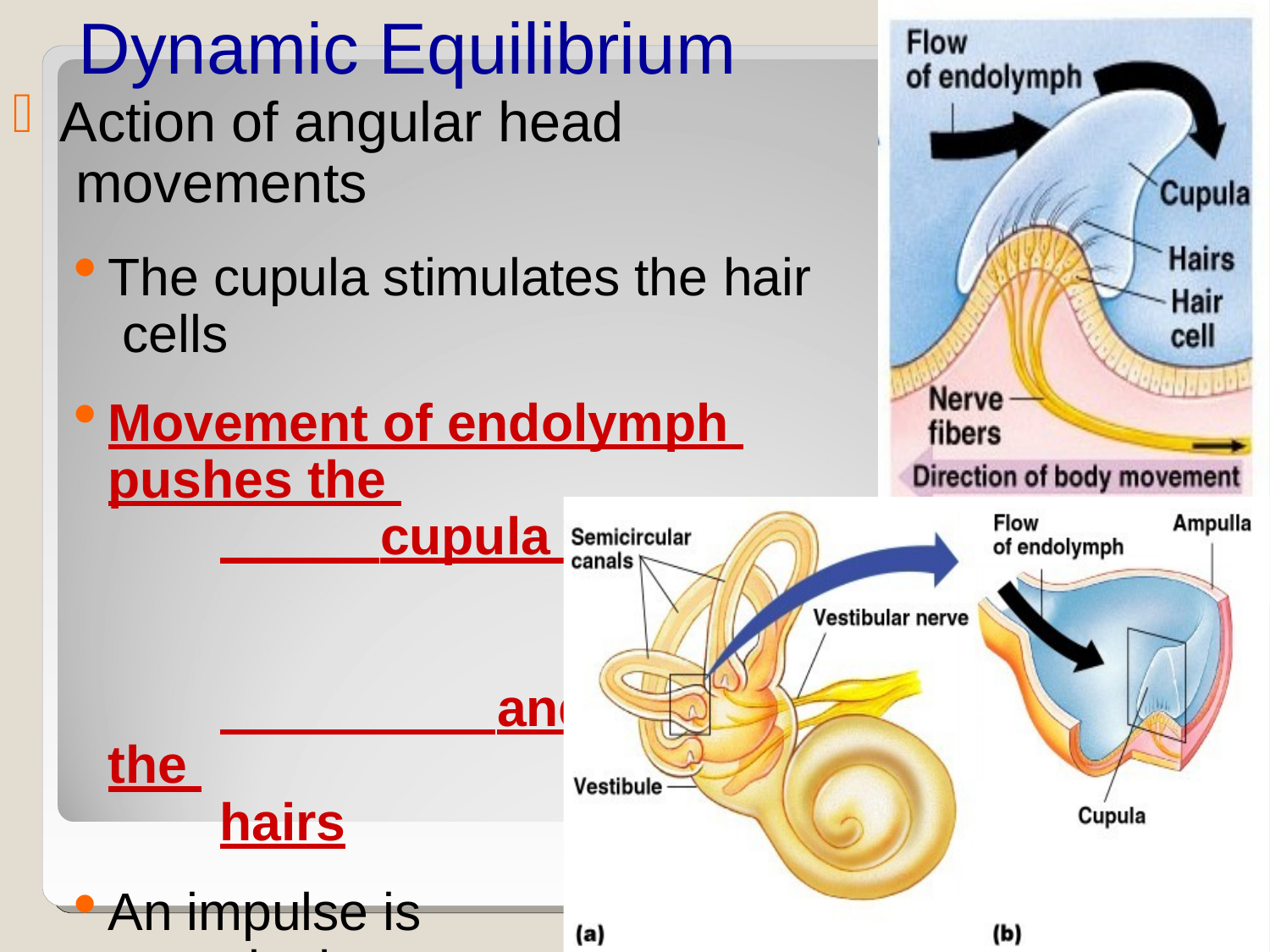

# Dynamic Equilibrium

Action of angular head  movements
The cupula stimulates the hair  cells
Movement of endolymph  pushes the 	            cupula over 			                    and pulls the 		 hairs
An impulse is  sent via the  vestibular nerve  to the cerebellum